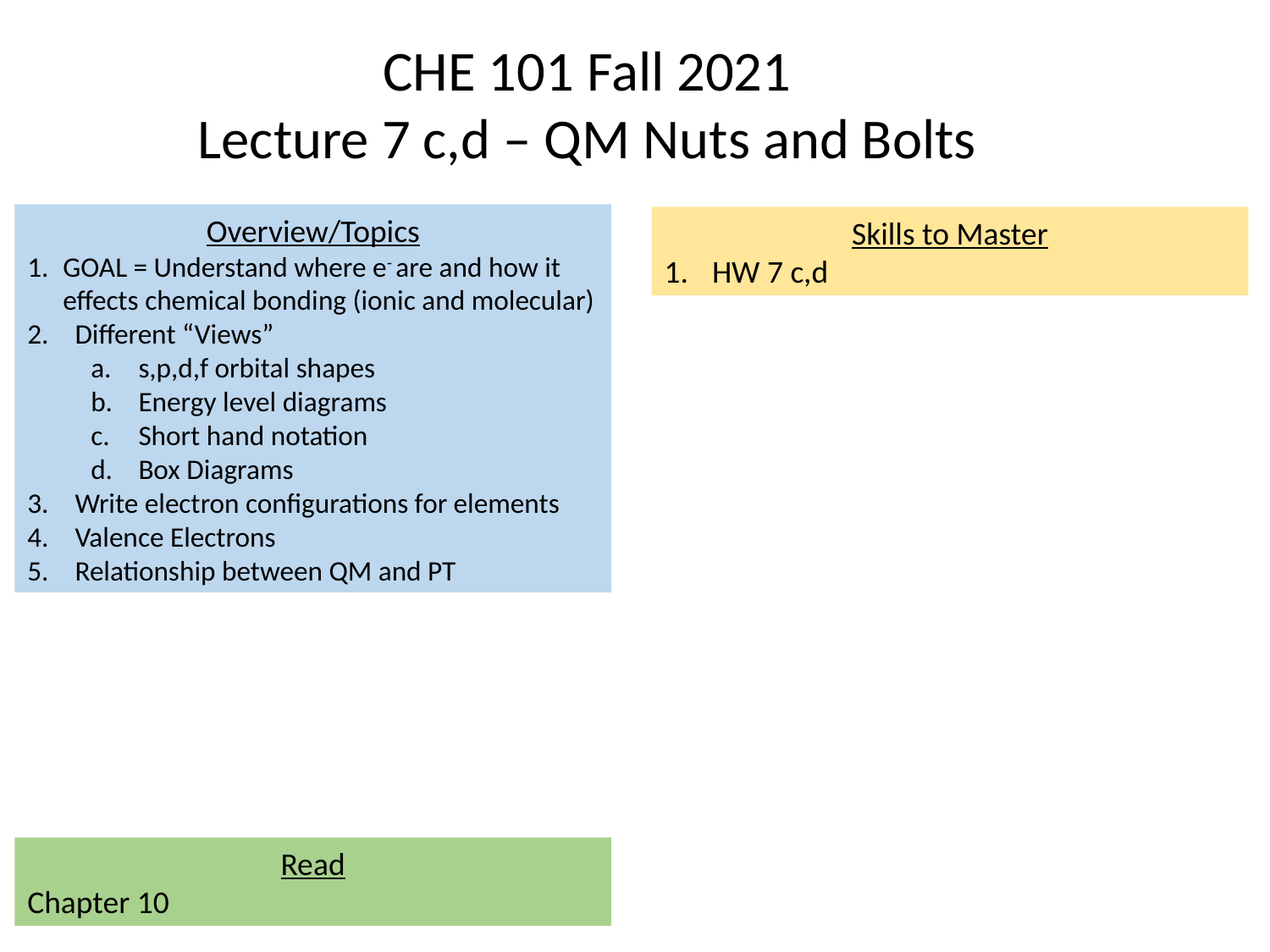

CHE 101 Fall 2021
Lecture 7 c,d – QM Nuts and Bolts
Overview/Topics
GOAL = Understand where e- are and how it effects chemical bonding (ionic and molecular)
Different “Views”
s,p,d,f orbital shapes
Energy level diagrams
Short hand notation
Box Diagrams
Write electron configurations for elements
Valence Electrons
Relationship between QM and PT
Skills to Master
HW 7 c,d
Read
Chapter 10